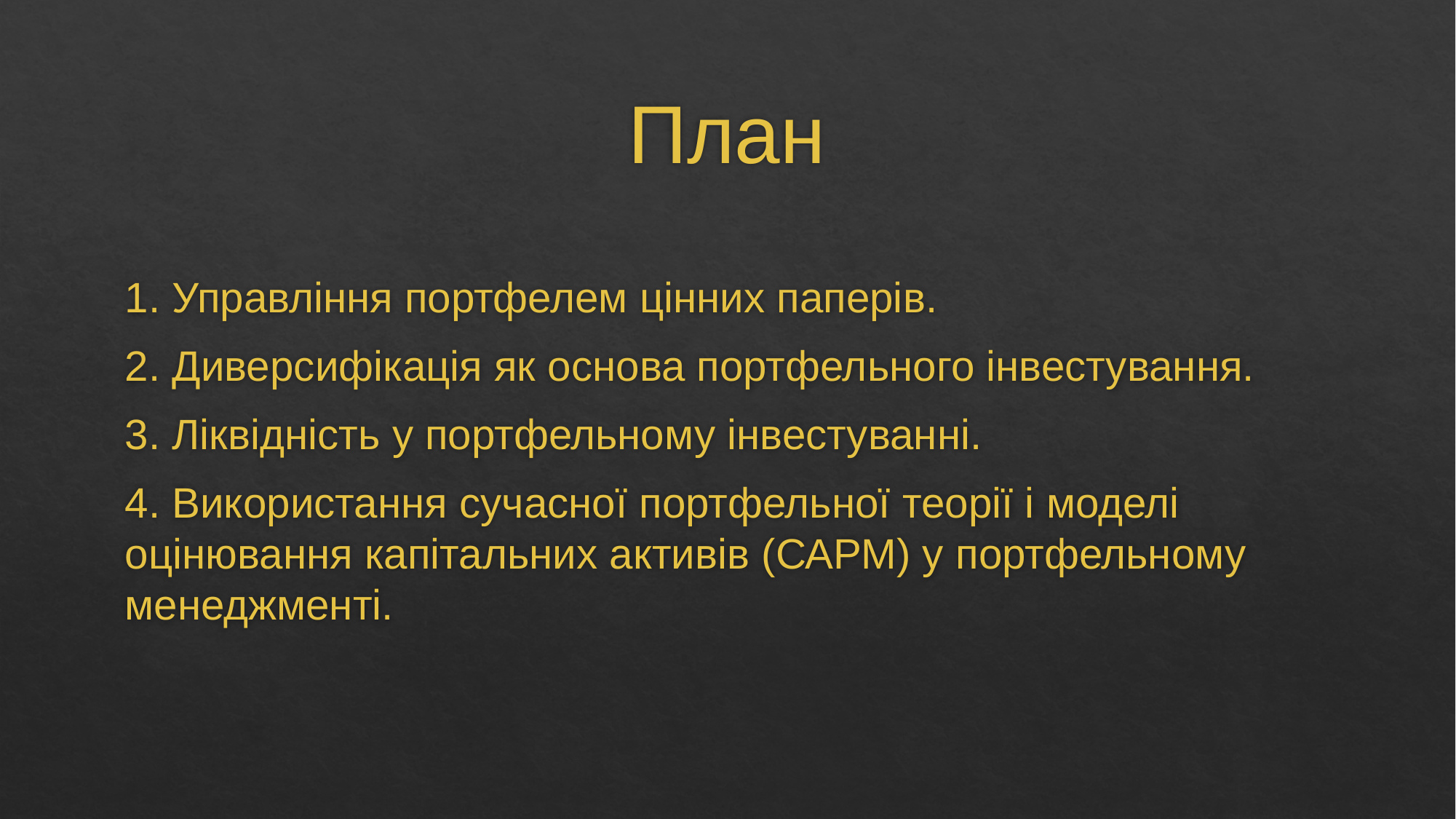

# План
1. Управління портфелем цінних паперів.
2. Диверсифікація як основа портфельного інвестування.
3. Ліквідність у портфельному інвестуванні.
4. Використання сучасної портфельної теорії і моделі оцінювання капітальних активів (САРМ) у портфельному менеджменті.